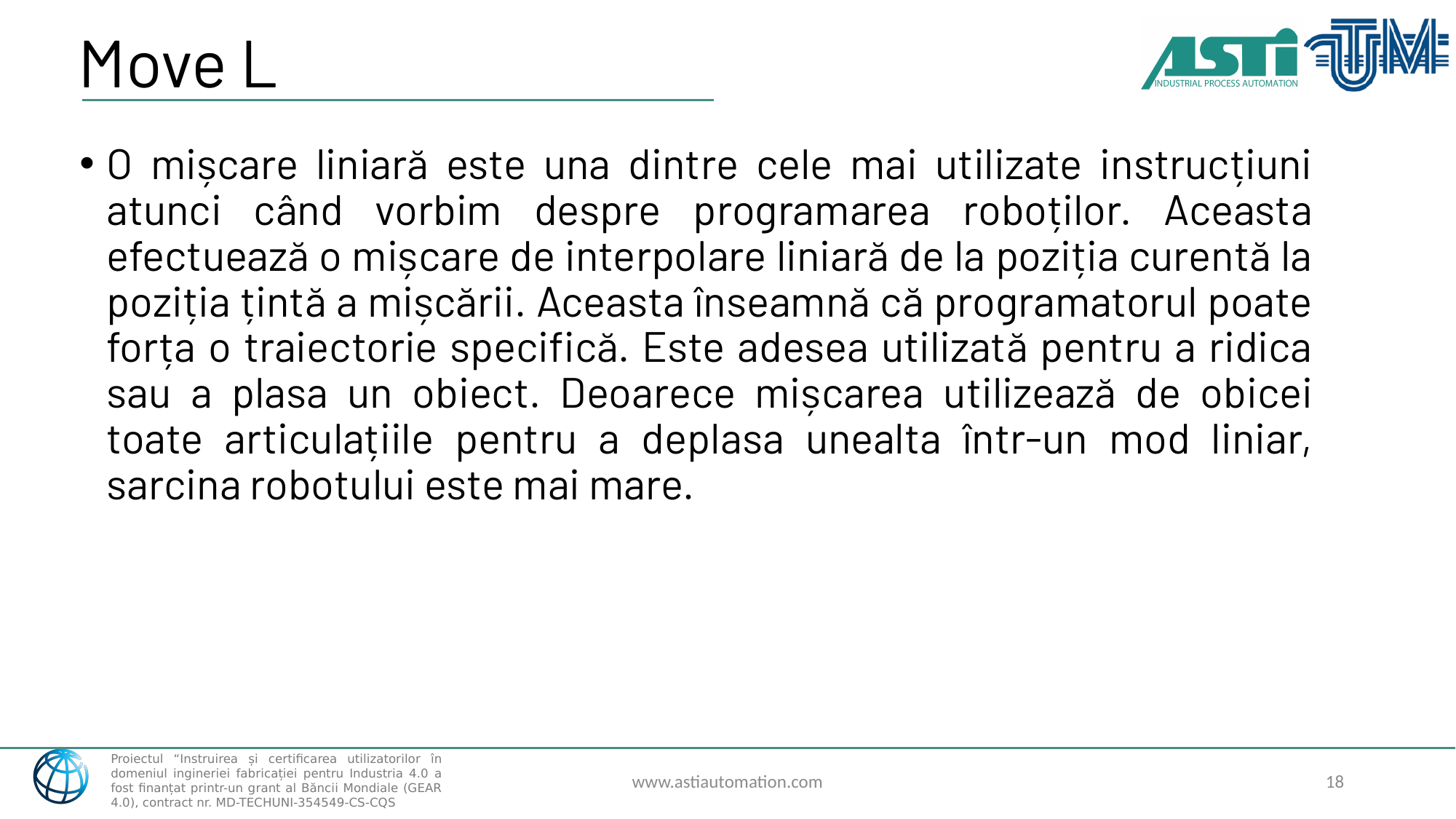

# Move L
O mișcare liniară este una dintre cele mai utilizate instrucțiuni atunci când vorbim despre programarea roboților. Aceasta efectuează o mișcare de interpolare liniară de la poziția curentă la poziția țintă a mișcării. Aceasta înseamnă că programatorul poate forța o traiectorie specifică. Este adesea utilizată pentru a ridica sau a plasa un obiect. Deoarece mișcarea utilizează de obicei toate articulațiile pentru a deplasa unealta într-un mod liniar, sarcina robotului este mai mare.
www.astiautomation.com
18